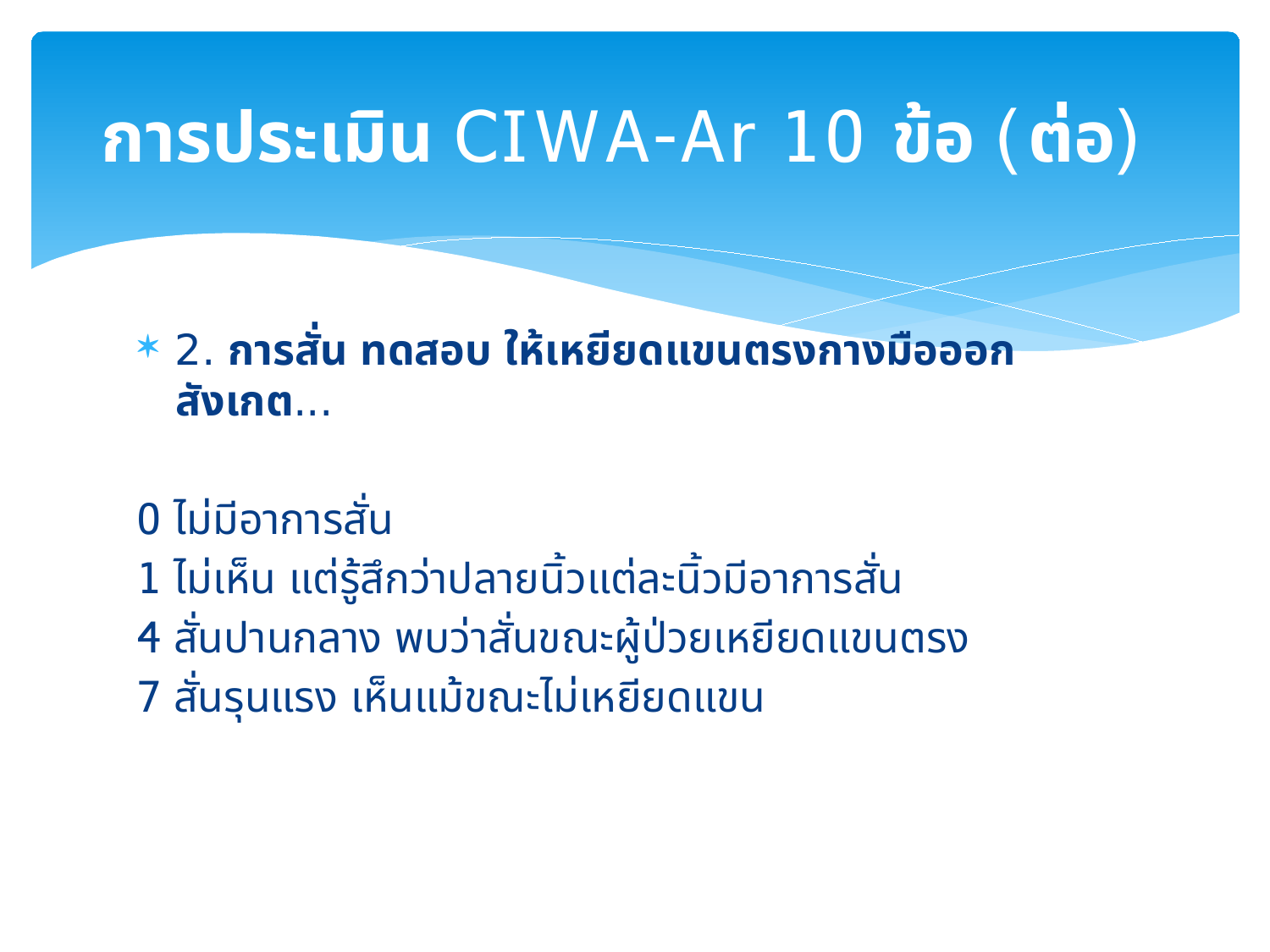

# การประเมิน CIWA-Ar 10 ข้อ (ต่อ)
2. การสั่น ทดสอบ ให้เหยียดแขนตรงกางมือออก สังเกต...

0 ไม่มีอาการสั่น
1 ไม่เห็น แต่รู้สึกว่าปลายนิ้วแต่ละนิ้วมีอาการสั่น
4 สั่นปานกลาง พบว่าสั่นขณะผู้ป่วยเหยียดแขนตรง
7 สั่นรุนแรง เห็นแม้ขณะไม่เหยียดแขน